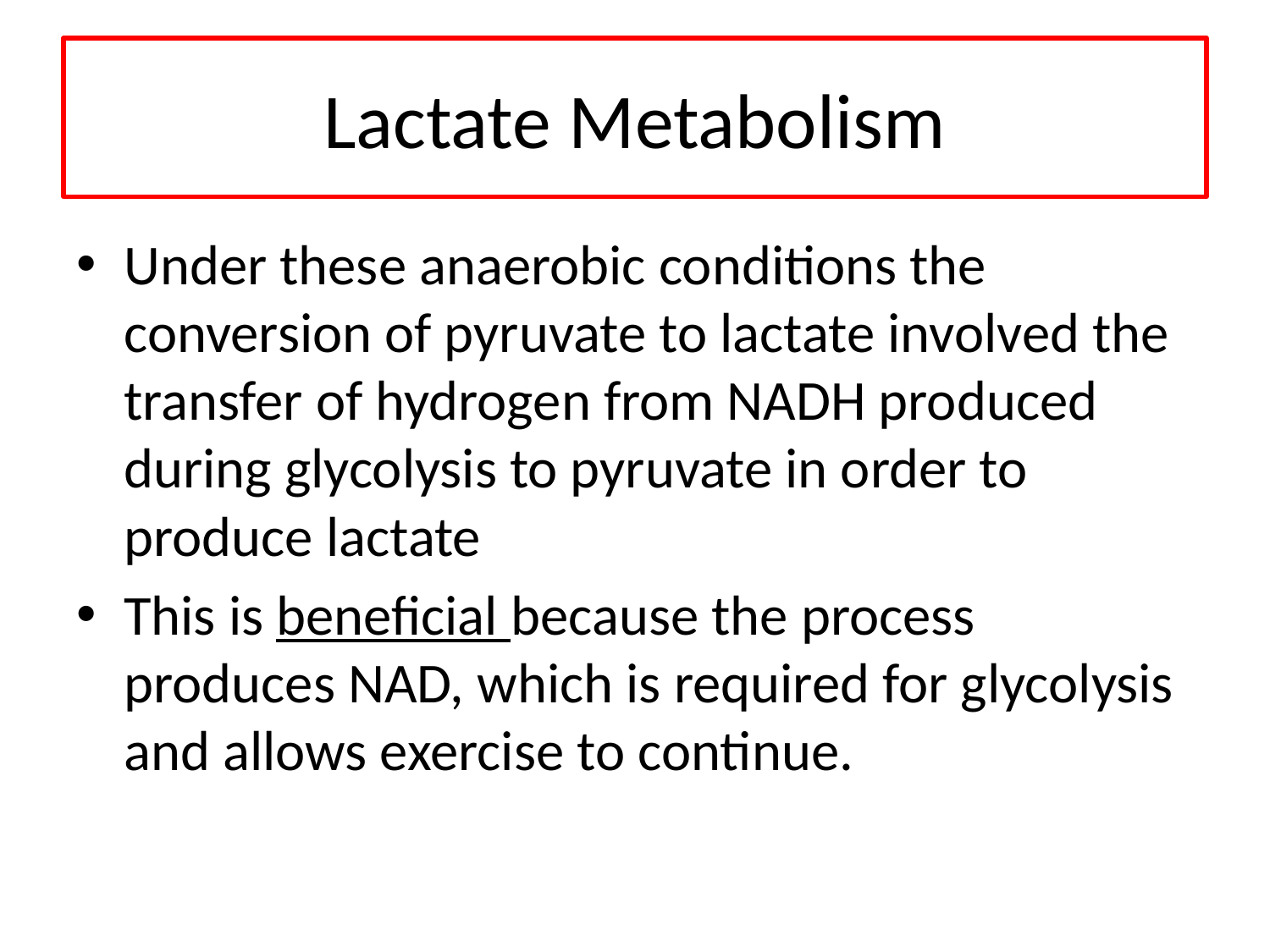

# Lactate Metabolism
Under these anaerobic conditions the conversion of pyruvate to lactate involved the transfer of hydrogen from NADH produced during glycolysis to pyruvate in order to produce lactate
This is beneficial because the process produces NAD, which is required for glycolysis and allows exercise to continue.